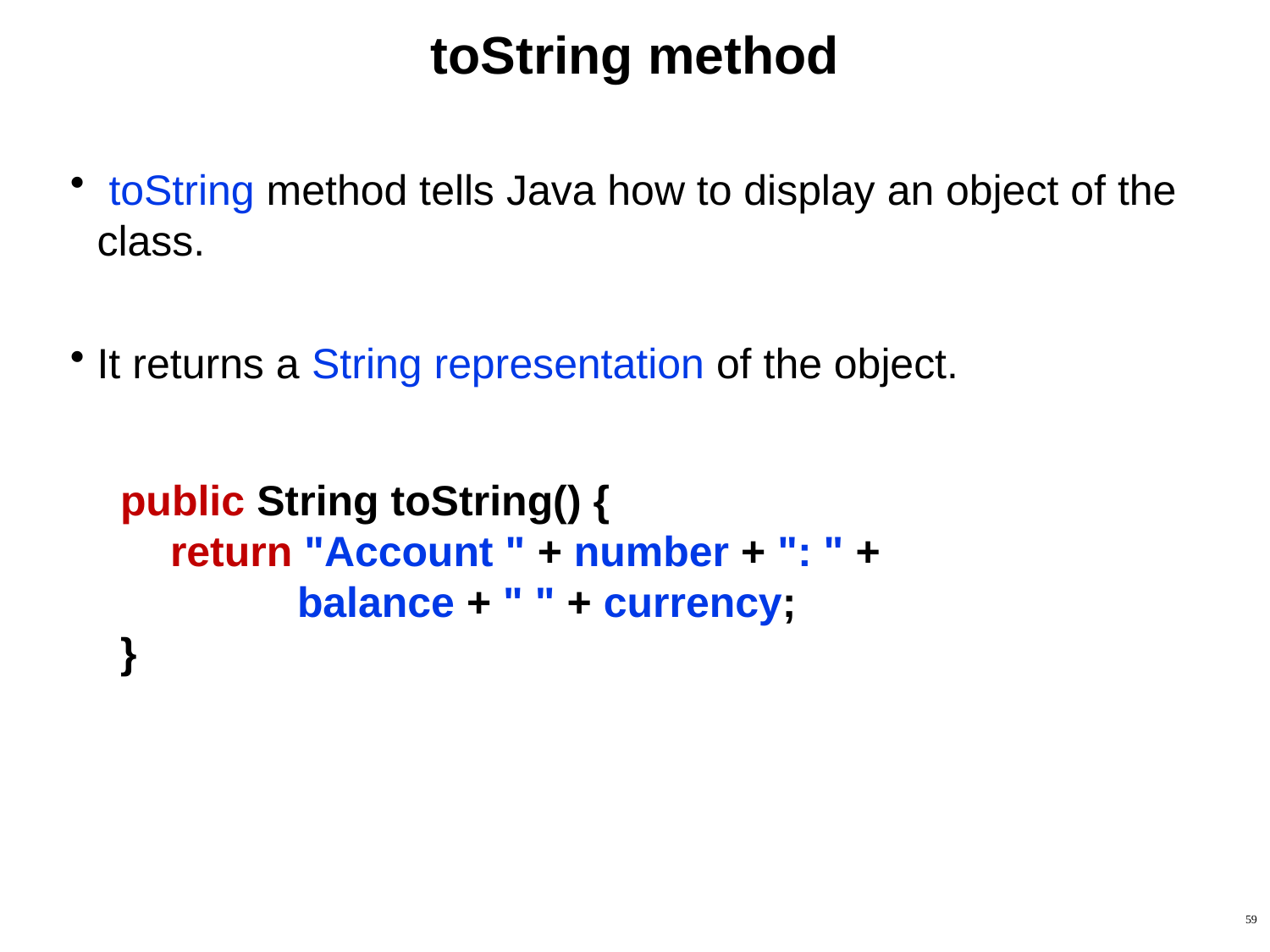

# toString method
 toString method tells Java how to display an object of the class.

It returns a String representation of the object.

public String toString() {
return "Account " + number + ": " + 				balance + " " + currency;
}

59